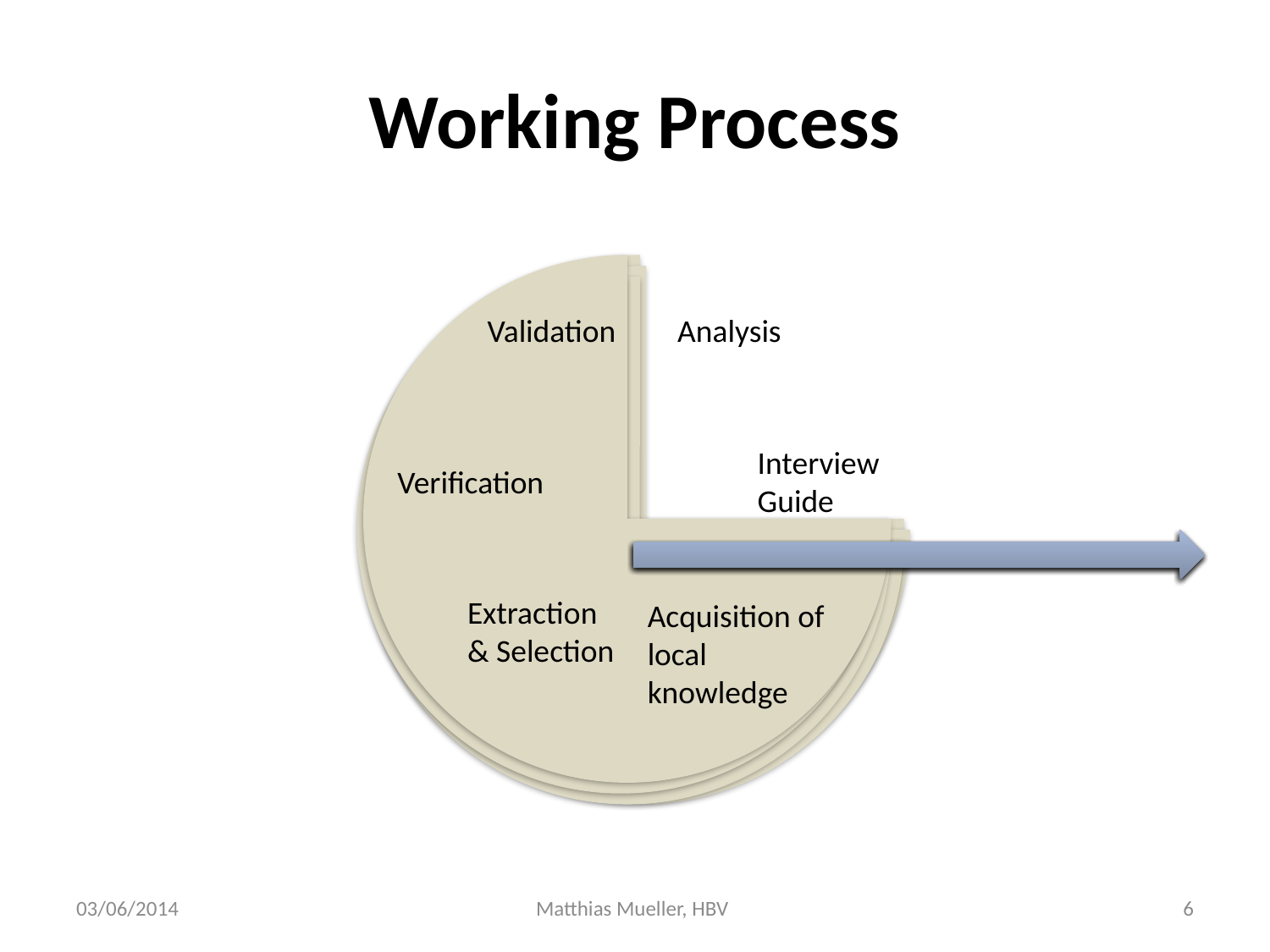

# Working Process

Validation
Analysis
Interview Guide
Verification
Extraction & Selection
Acquisition of local knowledge

03/06/2014
Matthias Mueller, HBV
6